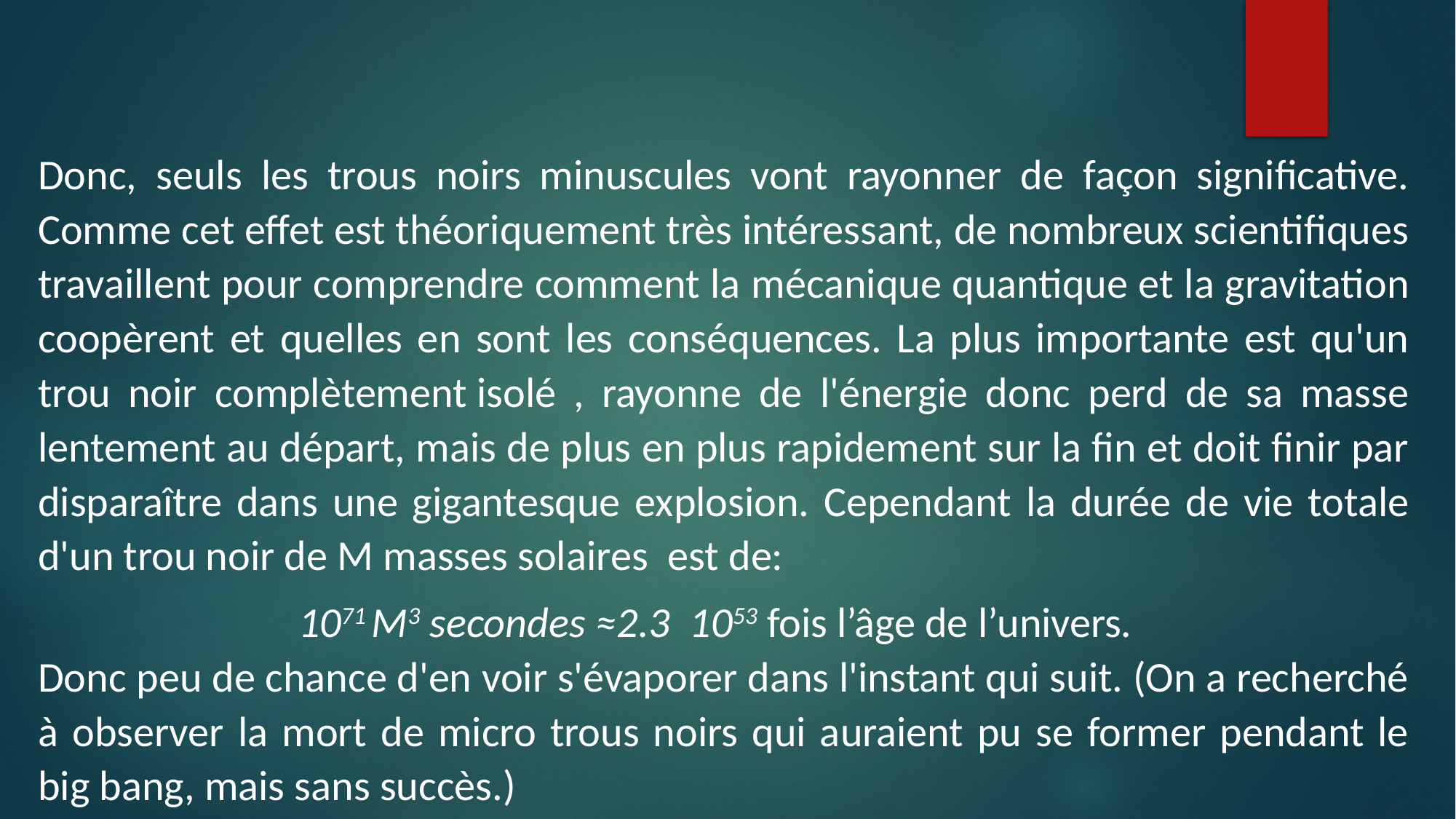

Donc, seuls les trous noirs minuscules vont rayonner de façon significative. Comme cet effet est théoriquement très intéressant, de nombreux scientifiques travaillent pour comprendre comment la mécanique quantique et la gravitation coopèrent et quelles en sont les conséquences. La plus importante est qu'un trou noir complètement isolé , rayonne de l'énergie donc perd de sa masse lentement au départ, mais de plus en plus rapidement sur la fin et doit finir par disparaître dans une gigantesque explosion. Cependant la durée de vie totale d'un trou noir de M masses solaires  est de:
                           1071 M3 secondes ≈2.3  1053 fois l’âge de l’univers.
Donc peu de chance d'en voir s'évaporer dans l'instant qui suit. (On a recherché à observer la mort de micro trous noirs qui auraient pu se former pendant le big bang, mais sans succès.)